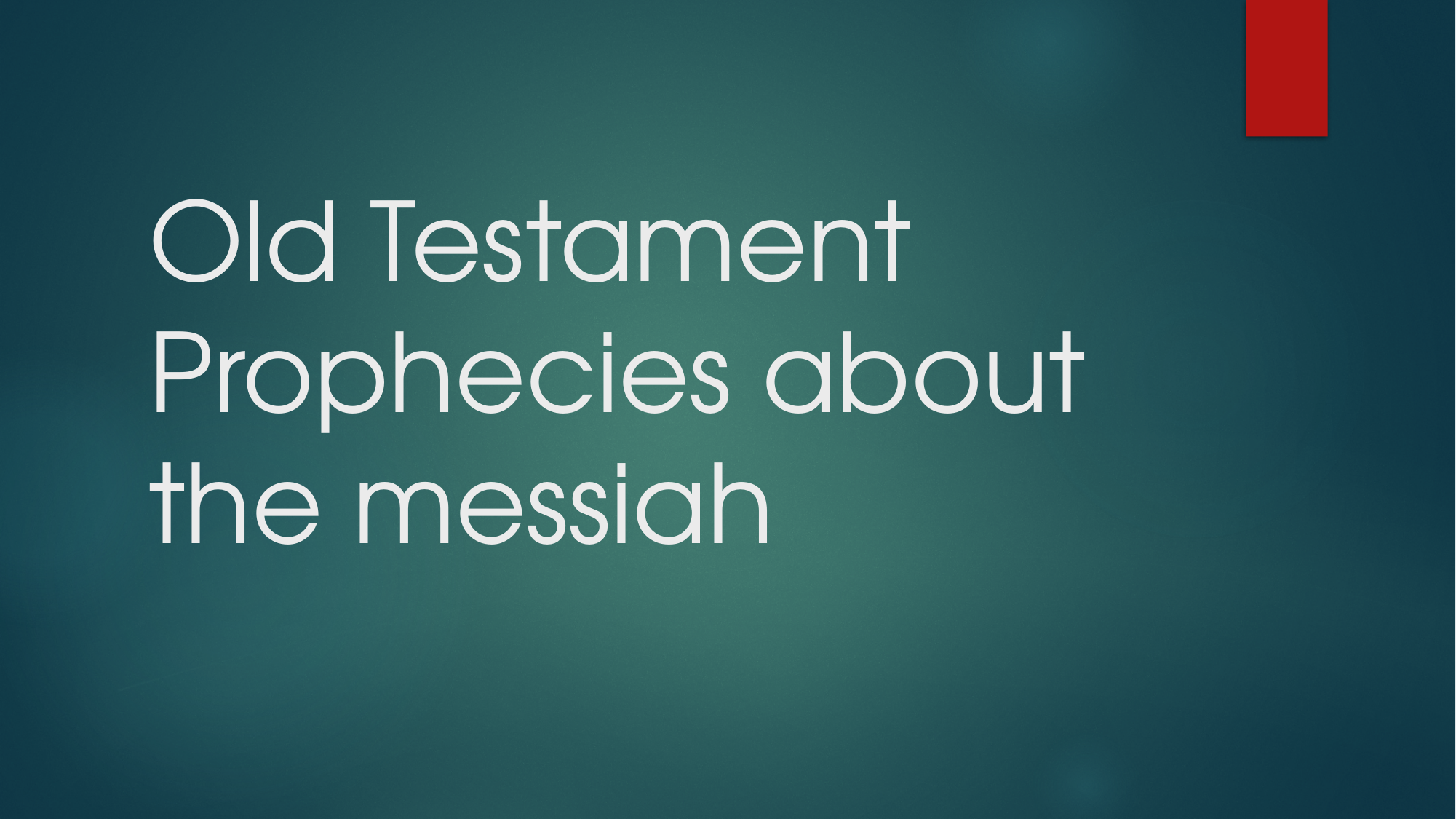

# Old Testament Prophecies about the messiah